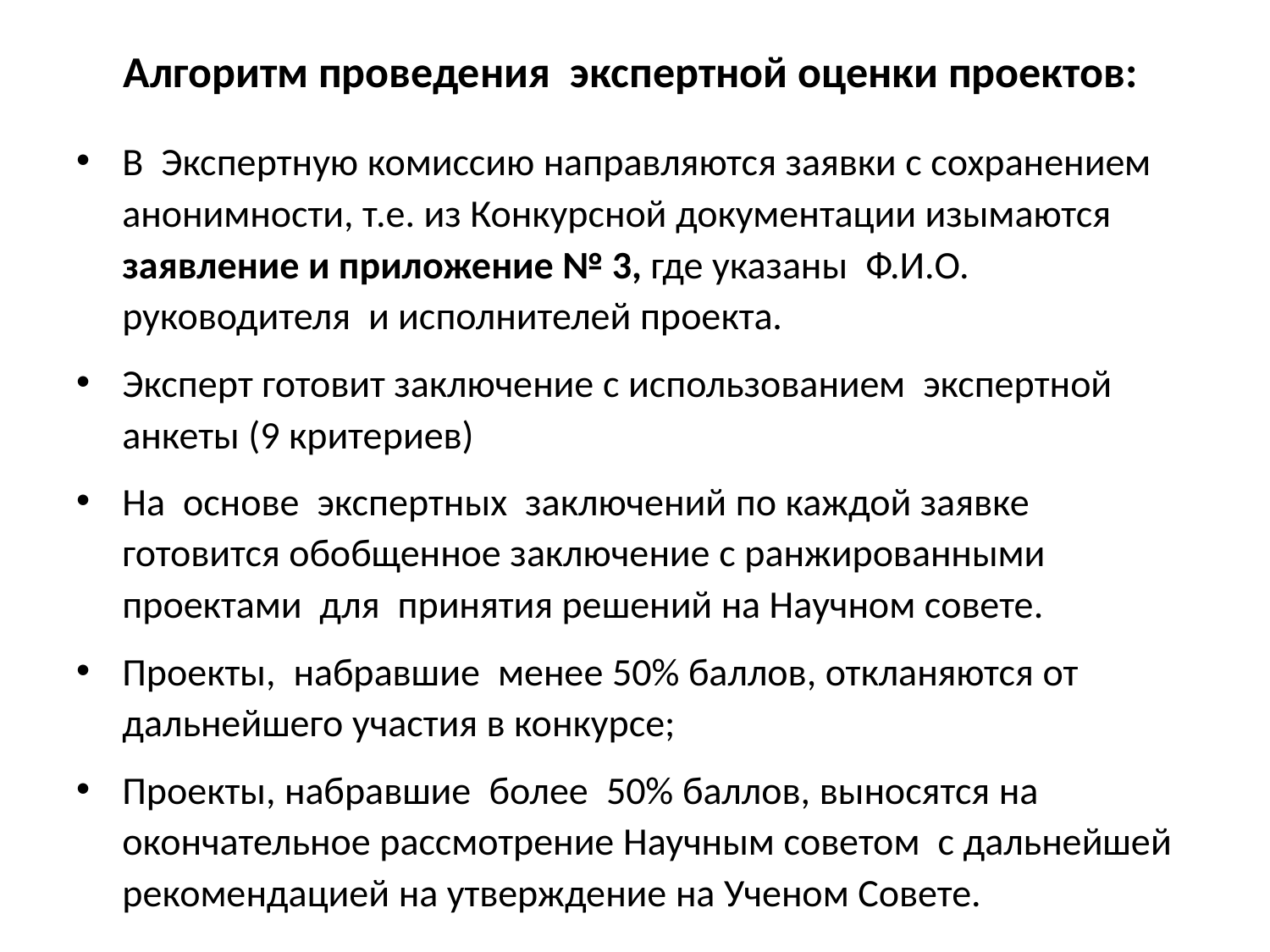

# Алгоритм проведения  экспертной оценки проектов:
В  Экспертную комиссию направляются заявки с сохранением анонимности, т.е. из Конкурсной документации изымаются заявление и приложение № 3, где указаны  Ф.И.О. руководителя  и исполнителей проекта.
Эксперт готовит заключение с использованием  экспертной анкеты (9 критериев)
На  основе  экспертных  заключений по каждой заявке готовится обобщенное заключение с ранжированными  проектами  для  принятия решений на Научном совете.
Проекты,  набравшие  менее 50% баллов, откланяются от дальнейшего участия в конкурсе;
Проекты, набравшие  более  50% баллов, выносятся на окончательное рассмотрение Научным советом  с дальнейшей рекомендацией на утверждение на Ученом Совете.